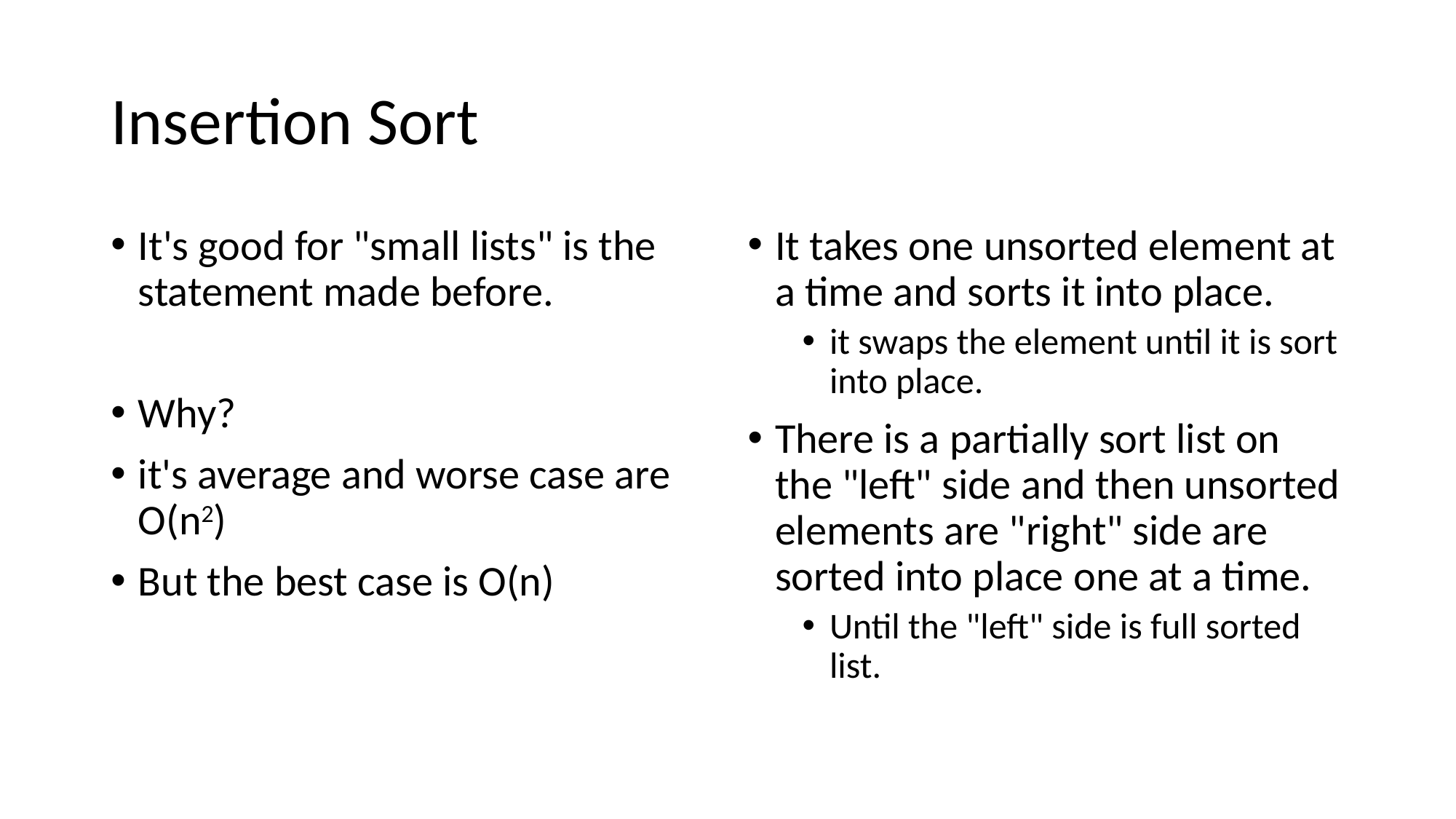

# Insertion Sort
It's good for "small lists" is the statement made before.

Why?
it's average and worse case are O(n2)
But the best case is O(n)
It takes one unsorted element at a time and sorts it into place.
it swaps the element until it is sort into place.
There is a partially sort list on the "left" side and then unsorted elements are "right" side are sorted into place one at a time.
Until the "left" side is full sorted list.